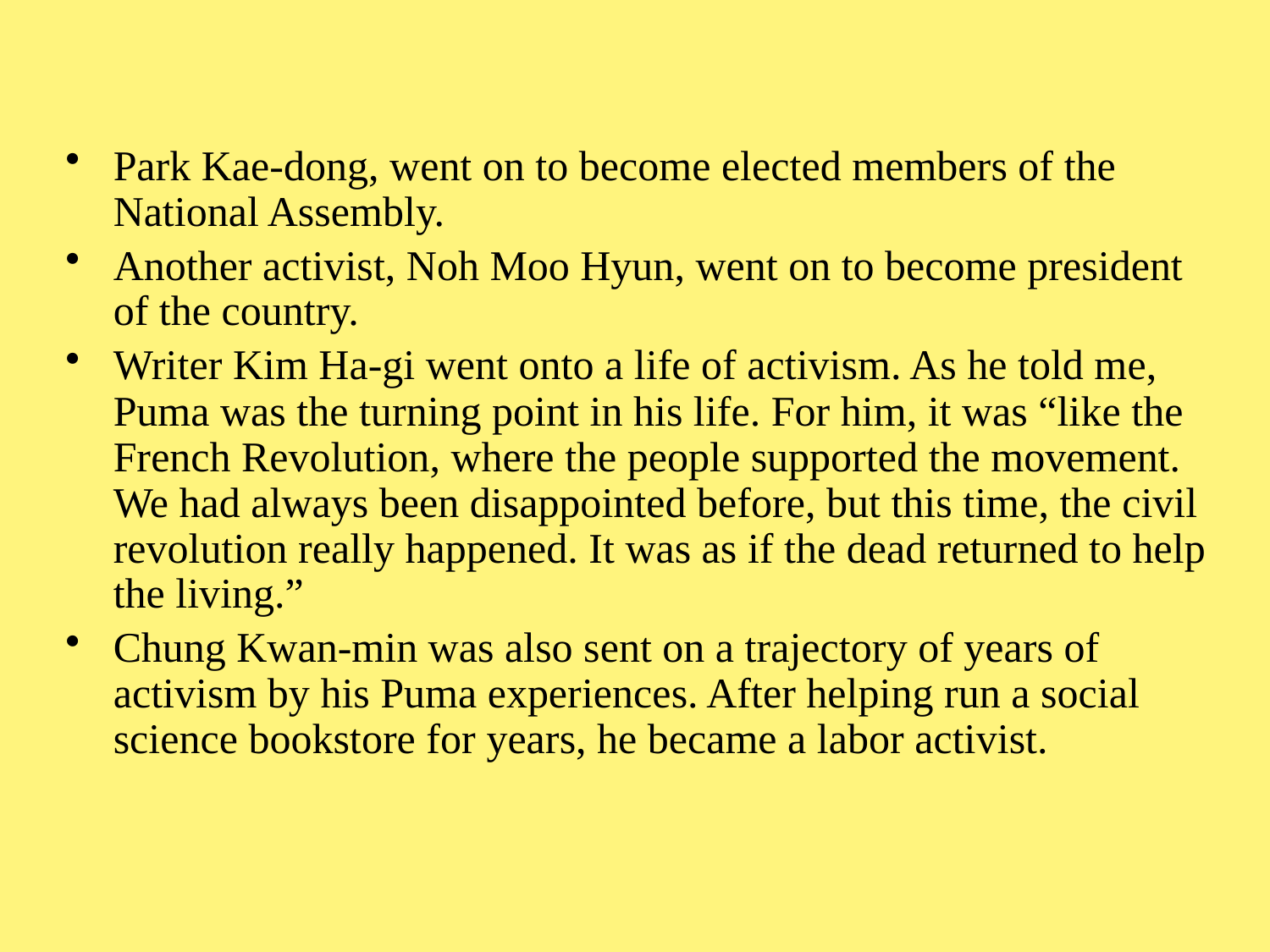

#
Park Kae-dong, went on to become elected members of the National Assembly.
Another activist, Noh Moo Hyun, went on to become president of the country.
Writer Kim Ha-gi went onto a life of activism. As he told me, Puma was the turning point in his life. For him, it was “like the French Revolution, where the people supported the movement. We had always been disappointed before, but this time, the civil revolution really happened. It was as if the dead returned to help the living.”
Chung Kwan-min was also sent on a trajectory of years of activism by his Puma experiences. After helping run a social science bookstore for years, he became a labor activist.